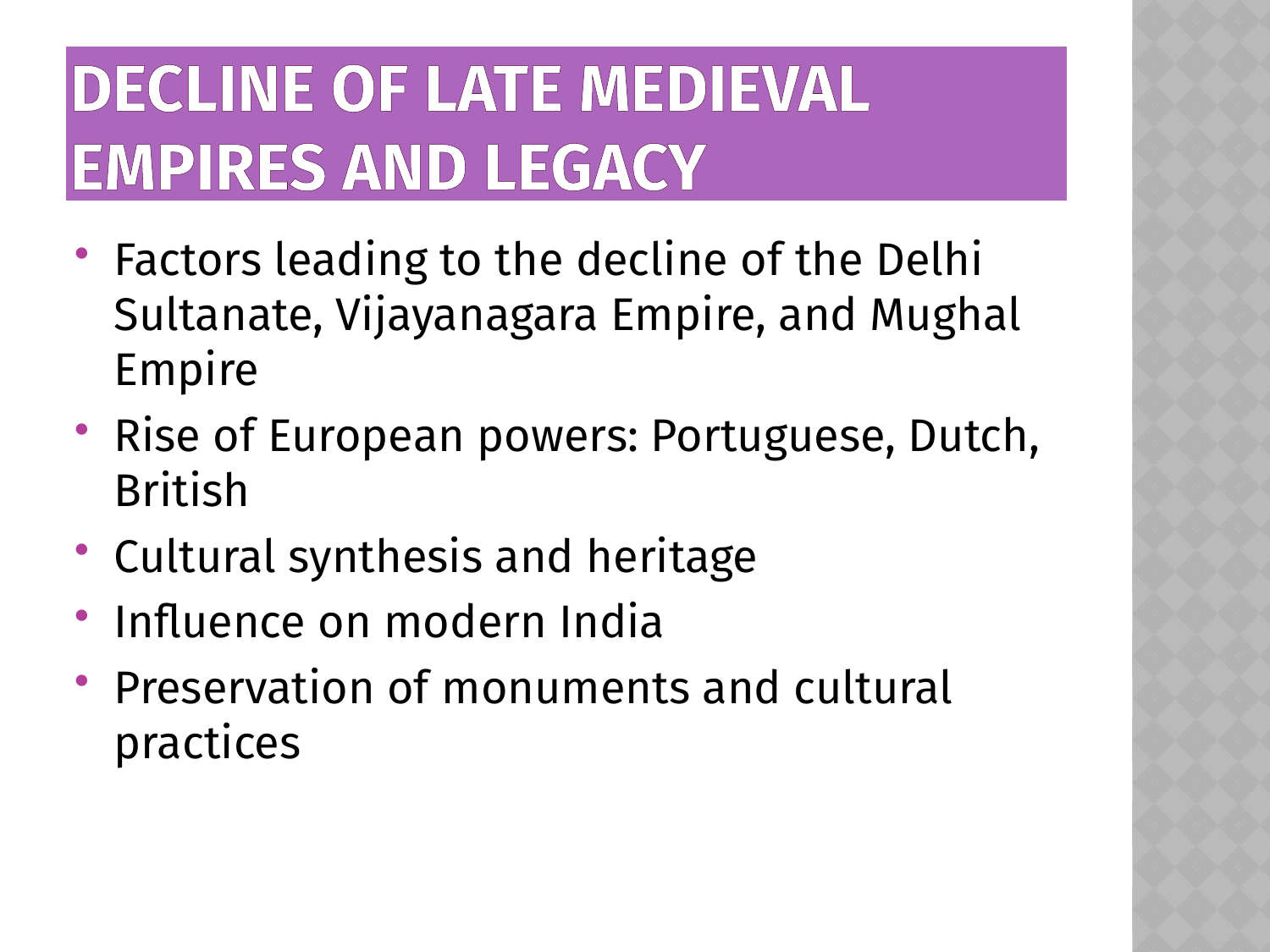

# Decline of Late Medieval Empires and legacy
Factors leading to the decline of the Delhi Sultanate, Vijayanagara Empire, and Mughal Empire
Rise of European powers: Portuguese, Dutch, British
Cultural synthesis and heritage
Influence on modern India
Preservation of monuments and cultural practices